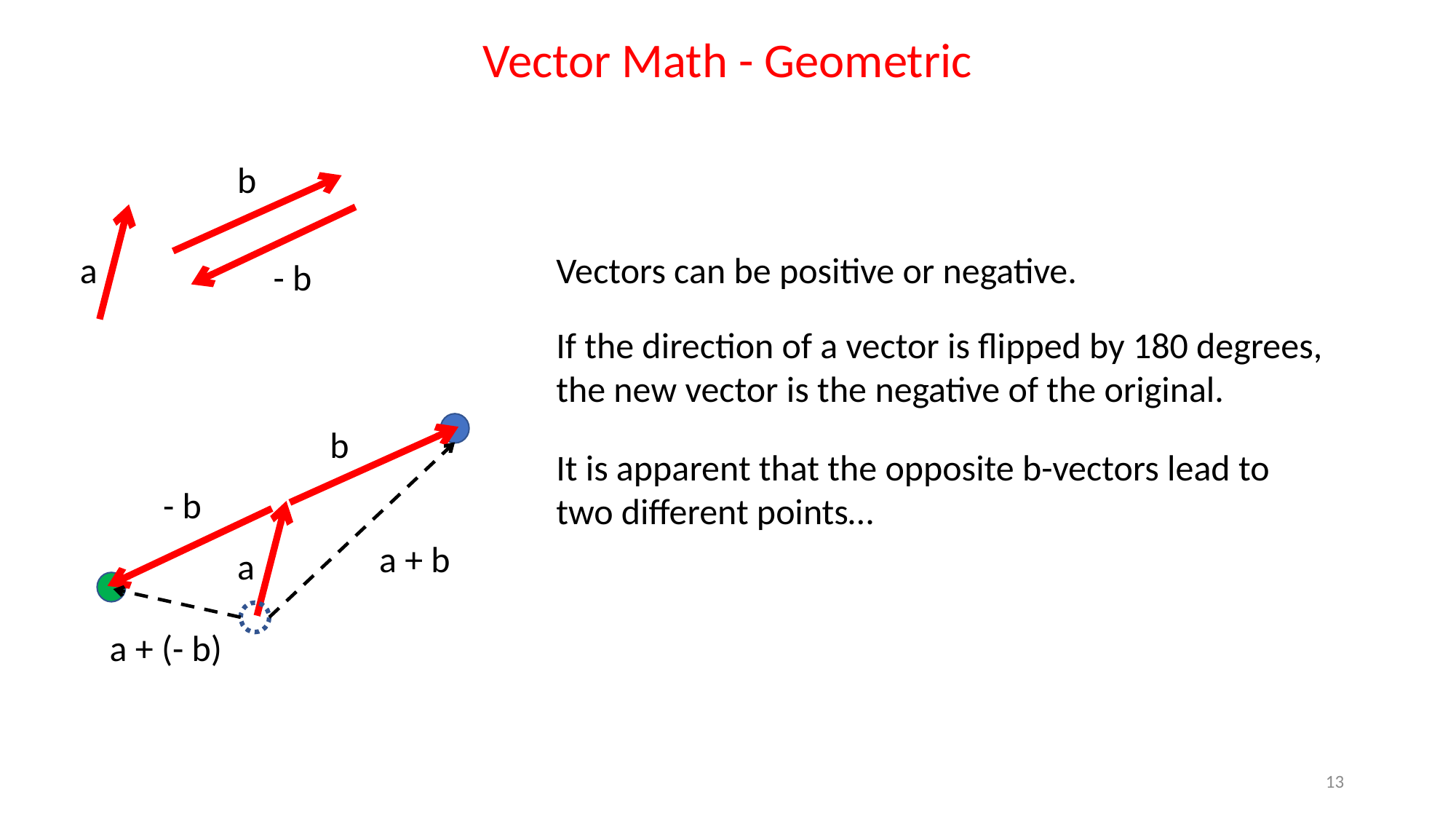

Vector Math - Geometric
b
- b
If the direction of a vector is flipped by 180 degrees, the new vector is the negative of the original.
a
Vectors can be positive or negative.

b
It is apparent that the opposite b-vectors lead to two different points…
- b

a + (- b)
a + b
a

13